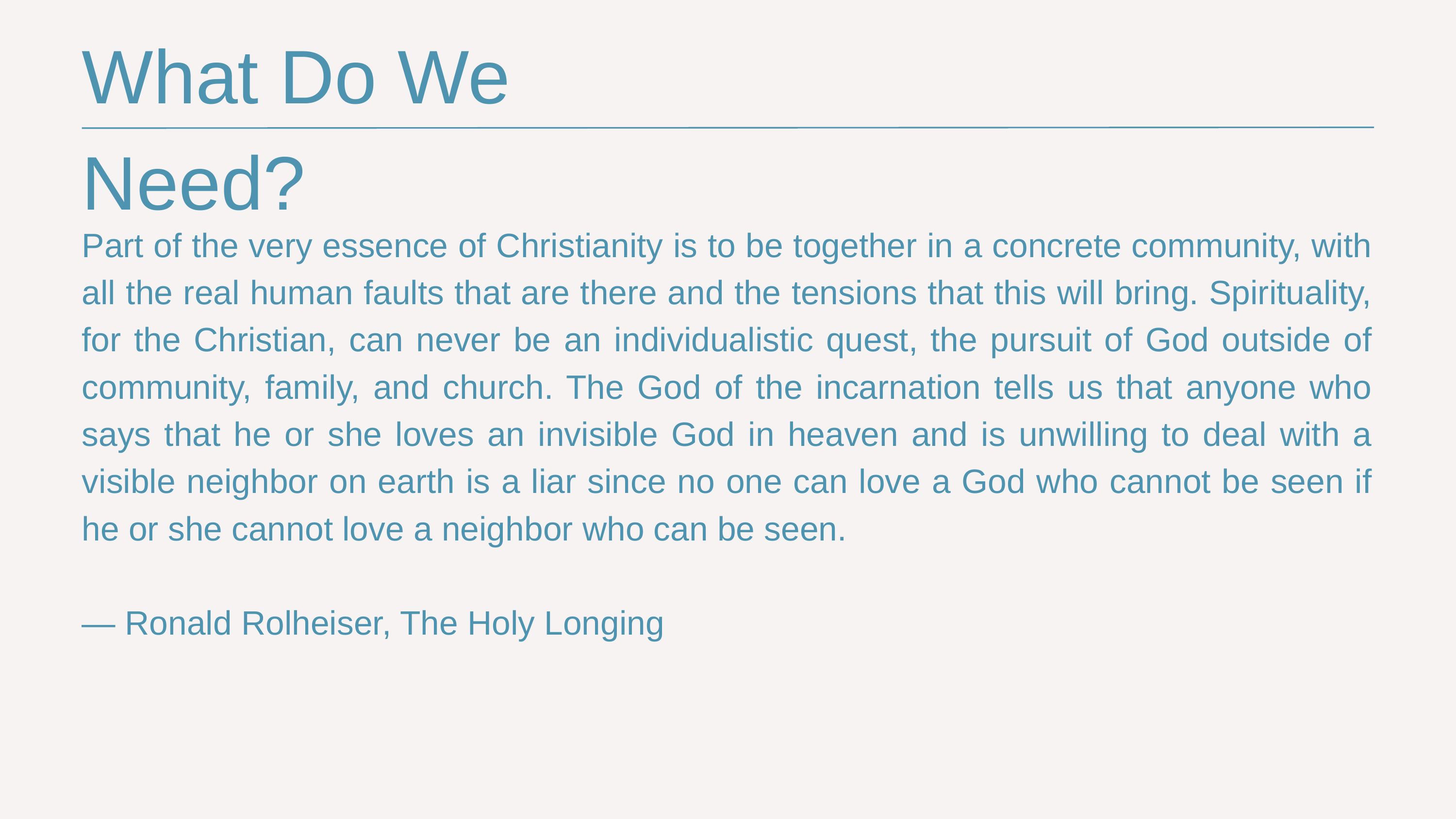

What Do We Need?

Part of the very essence of Christianity is to be together in a concrete community, with all the real human faults that are there and the tensions that this will bring. Spirituality, for the Christian, can never be an individualistic quest, the pursuit of God outside of community, family, and church. The God of the incarnation tells us that anyone who says that he or she loves an invisible God in heaven and is unwilling to deal with a visible neighbor on earth is a liar since no one can love a God who cannot be seen if he or she cannot love a neighbor who can be seen.

— Ronald Rolheiser, The Holy Longing